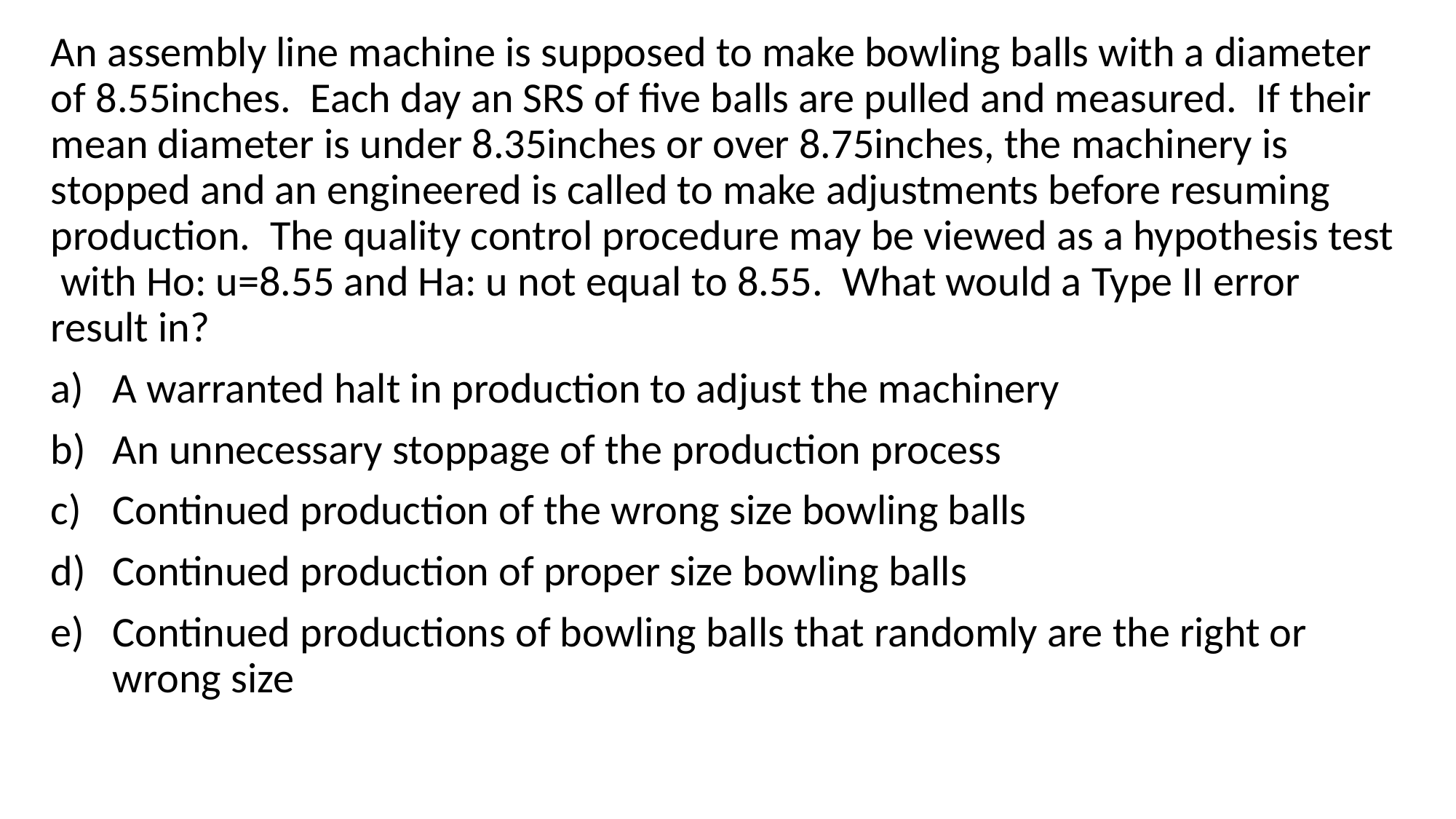

An assembly line machine is supposed to make bowling balls with a diameter of 8.55inches.  Each day an SRS of five balls are pulled and measured.  If their mean diameter is under 8.35inches or over 8.75inches, the machinery is stopped and an engineered is called to make adjustments before resuming production.  The quality control procedure may be viewed as a hypothesis test  with Ho: u=8.55 and Ha: u not equal to 8.55.  What would a Type II error result in?
A warranted halt in production to adjust the machinery
An unnecessary stoppage of the production process
Continued production of the wrong size bowling balls
Continued production of proper size bowling balls
Continued productions of bowling balls that randomly are the right or wrong size